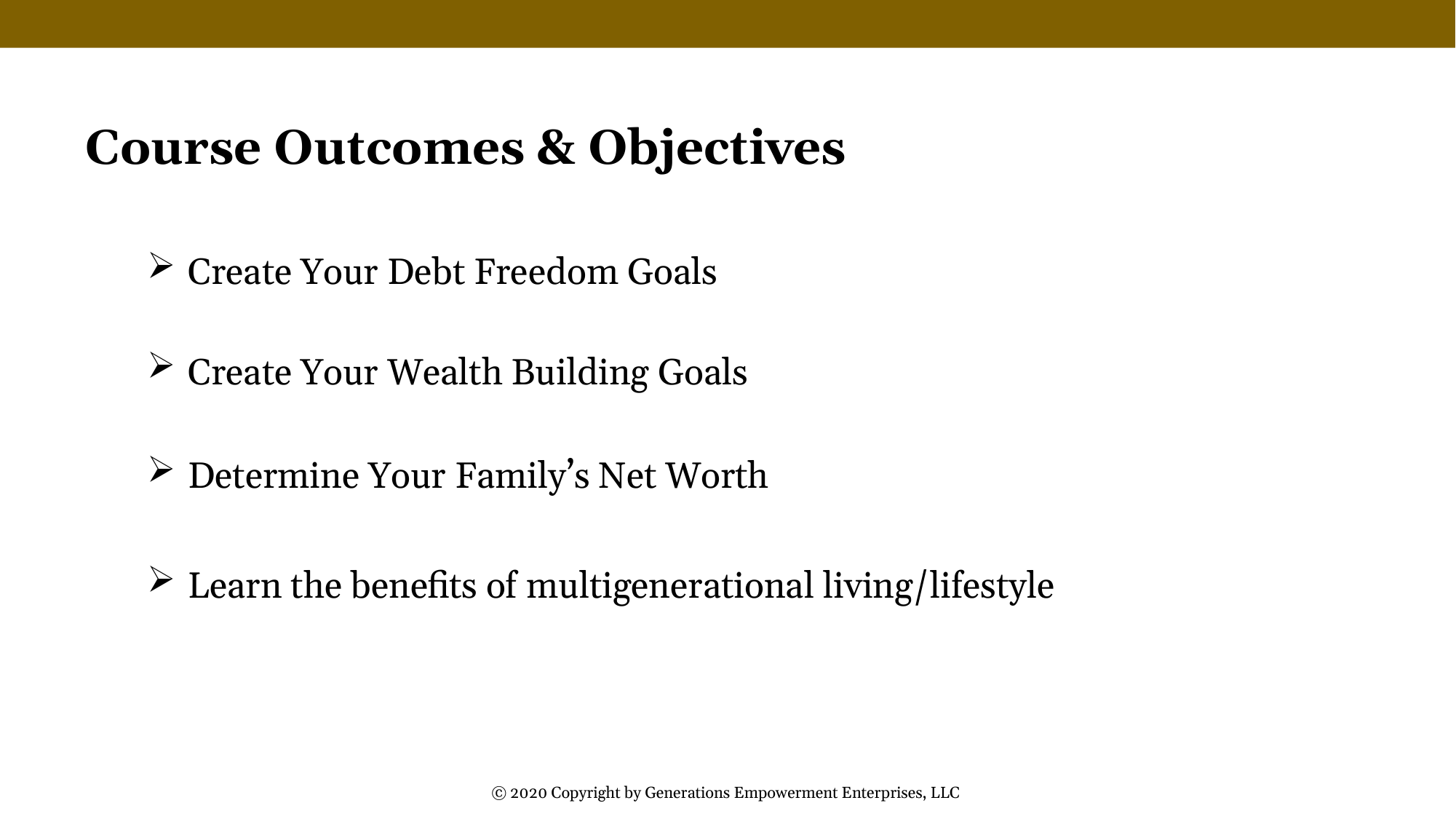

Course Outcomes & Objectives
Create Your Debt Freedom Goals
Create Your Wealth Building Goals
Determine Your Family’s Net Worth
Learn the benefits of multigenerational living/lifestyle
© 2020 Copyright by Generations Empowerment Enterprises, LLC